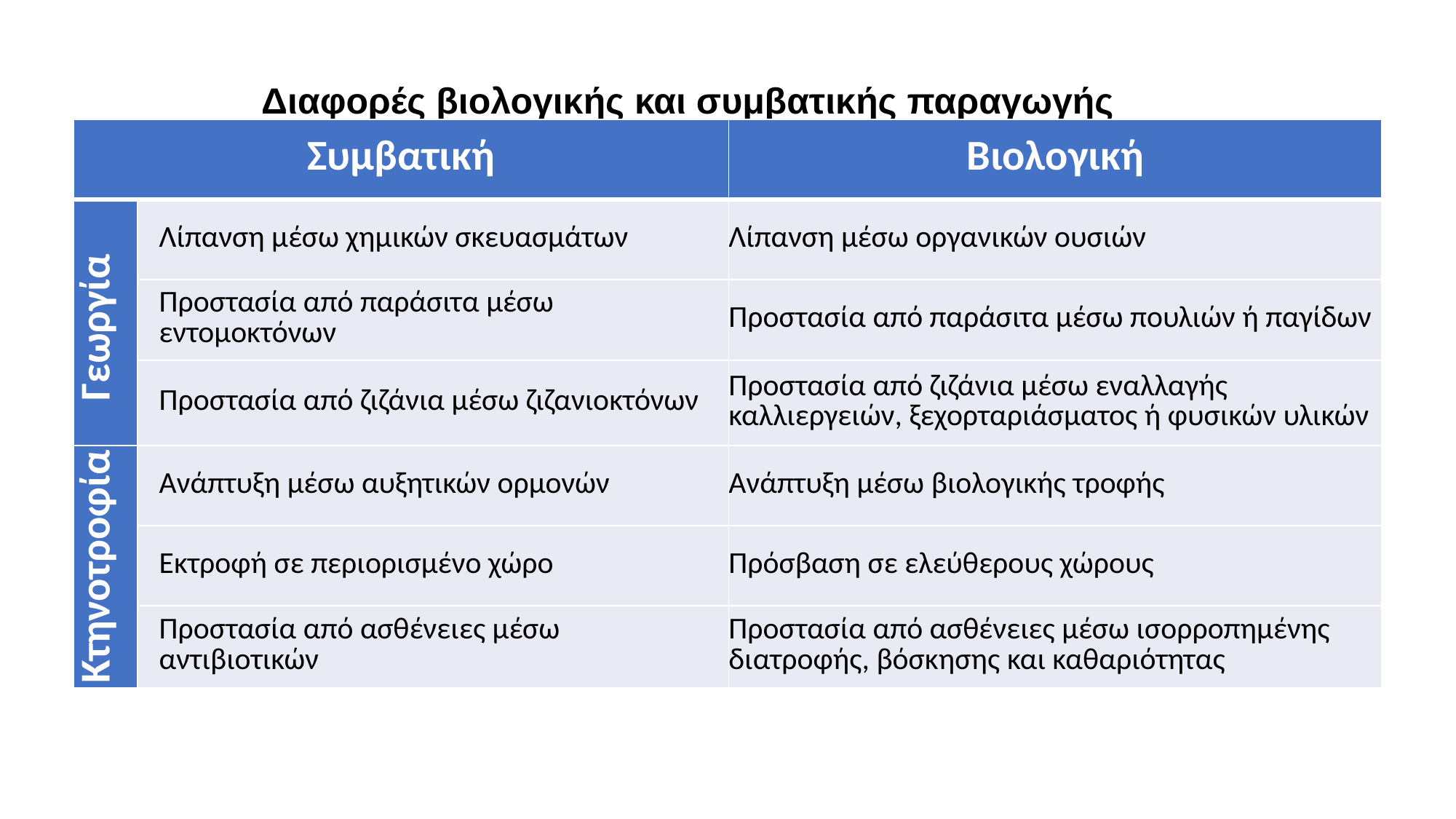

Διαφορές βιολογικής και συμβατικής παραγωγής
| Συμβατική |  | Βιολογική |
| --- | --- | --- |
| Γεωργία | Λίπανση μέσω χημικών σκευασμάτων | Λίπανση μέσω οργανικών ουσιών |
|  | Προστασία από παράσιτα μέσω εντομοκτόνων | Προστασία από παράσιτα μέσω πουλιών ή παγίδων |
|  | Προστασία από ζιζάνια μέσω ζιζανιοκτόνων | Προστασία από ζιζάνια μέσω εναλλαγής καλλιεργειών, ξεχορταριάσματος ή φυσικών υλικών |
| Κτηνοτροφία | Ανάπτυξη μέσω αυξητικών ορμονών | Ανάπτυξη μέσω βιολογικής τροφής |
|  | Εκτροφή σε περιορισμένο χώρο | Πρόσβαση σε ελεύθερους χώρους |
|  | Προστασία από ασθένειες μέσω αντιβιοτικών | Προστασία από ασθένειες μέσω ισορροπημένης διατροφής, βόσκησης και καθαριότητας |